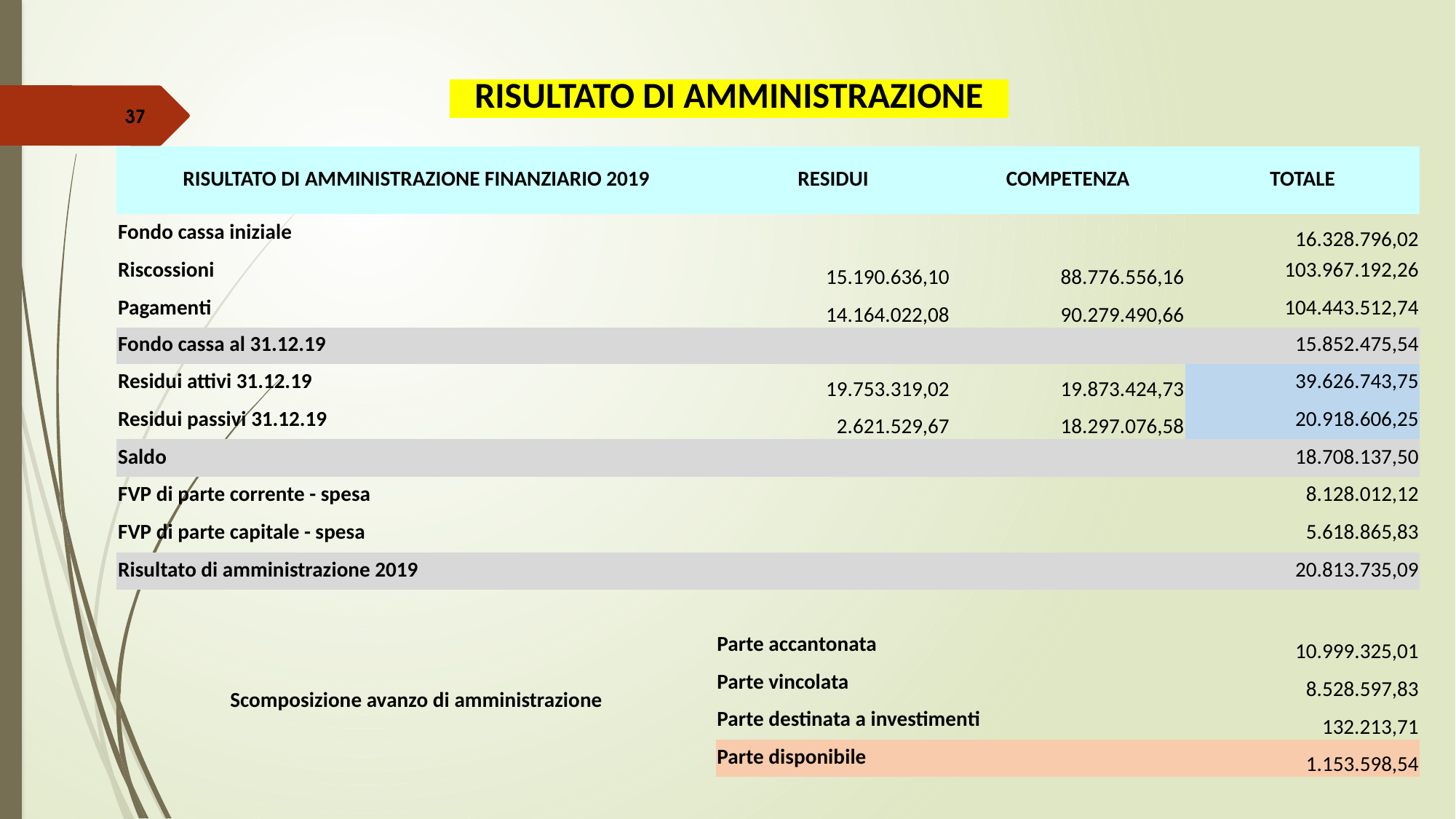

| RISULTATO DI AMMINISTRAZIONE |
| --- |
37
| RISULTATO DI AMMINISTRAZIONE FINANZIARIO 2019 |  |  |  | RESIDUI | COMPETENZA | TOTALE |
| --- | --- | --- | --- | --- | --- | --- |
| Fondo cassa iniziale |  |  |  |  |  | 16.328.796,02 |
| Riscossioni |  |  |  | 15.190.636,10 | 88.776.556,16 | 103.967.192,26 |
| Pagamenti |  |  |  | 14.164.022,08 | 90.279.490,66 | 104.443.512,74 |
| Fondo cassa al 31.12.19 |  |  |  |  |  | 15.852.475,54 |
| Residui attivi 31.12.19 |  |  |  | 19.753.319,02 | 19.873.424,73 | 39.626.743,75 |
| Residui passivi 31.12.19 |  |  |  | 2.621.529,67 | 18.297.076,58 | 20.918.606,25 |
| Saldo |  |  |  |  |  | 18.708.137,50 |
| FVP di parte corrente - spesa |  |  |  |  |  | 8.128.012,12 |
| FVP di parte capitale - spesa |  |  |  |  |  | 5.618.865,83 |
| Risultato di amministrazione 2019 |  |  |  |  |  | 20.813.735,09 |
|  |  |  |  |  |  |  |
| Scomposizione avanzo di amministrazione |  |  |  | Parte accantonata |  | 10.999.325,01 |
|  |  |  |  | Parte vincolata |  | 8.528.597,83 |
|  |  |  |  | Parte destinata a investimenti |  | 132.213,71 |
|  |  |  |  | Parte disponibile |  | 1.153.598,54 |